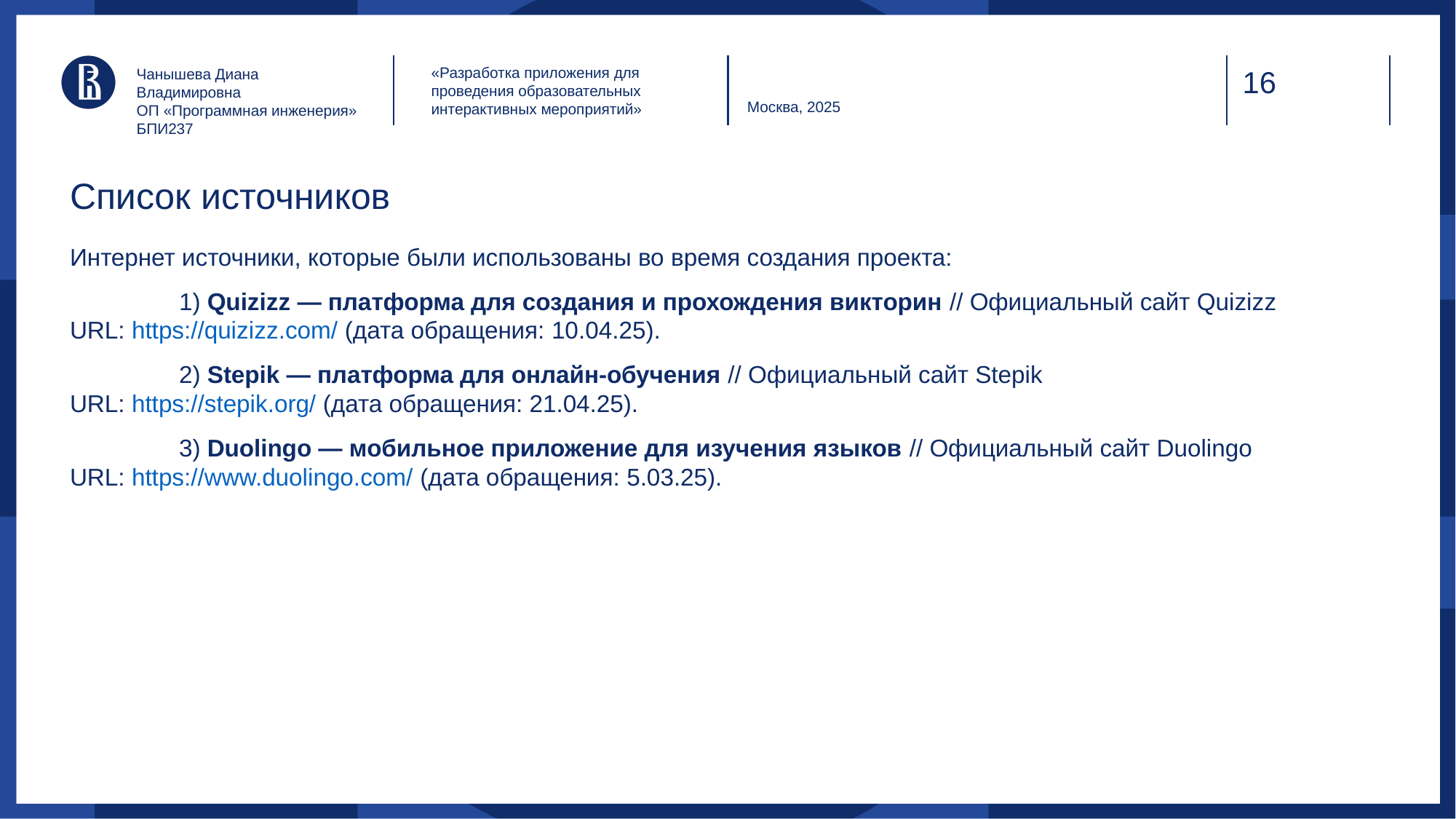

«Разработка приложения для проведения образовательных интерактивных мероприятий»
Чанышева Диана Владимировна
ОП «Программная инженерия»
БПИ237
Москва, 2025
# Список источников
Интернет источники, которые были использованы во время создания проекта:
	1) Quizizz — платформа для создания и прохождения викторин // Официальный сайт Quizizz
URL: https://quizizz.com/ (дата обращения: 10.04.25).
	2) Stepik — платформа для онлайн-обучения // Официальный сайт Stepik
URL: https://stepik.org/ (дата обращения: 21.04.25).
	3) Duolingo — мобильное приложение для изучения языков // Официальный сайт Duolingo
URL: https://www.duolingo.com/ (дата обращения: 5.03.25).